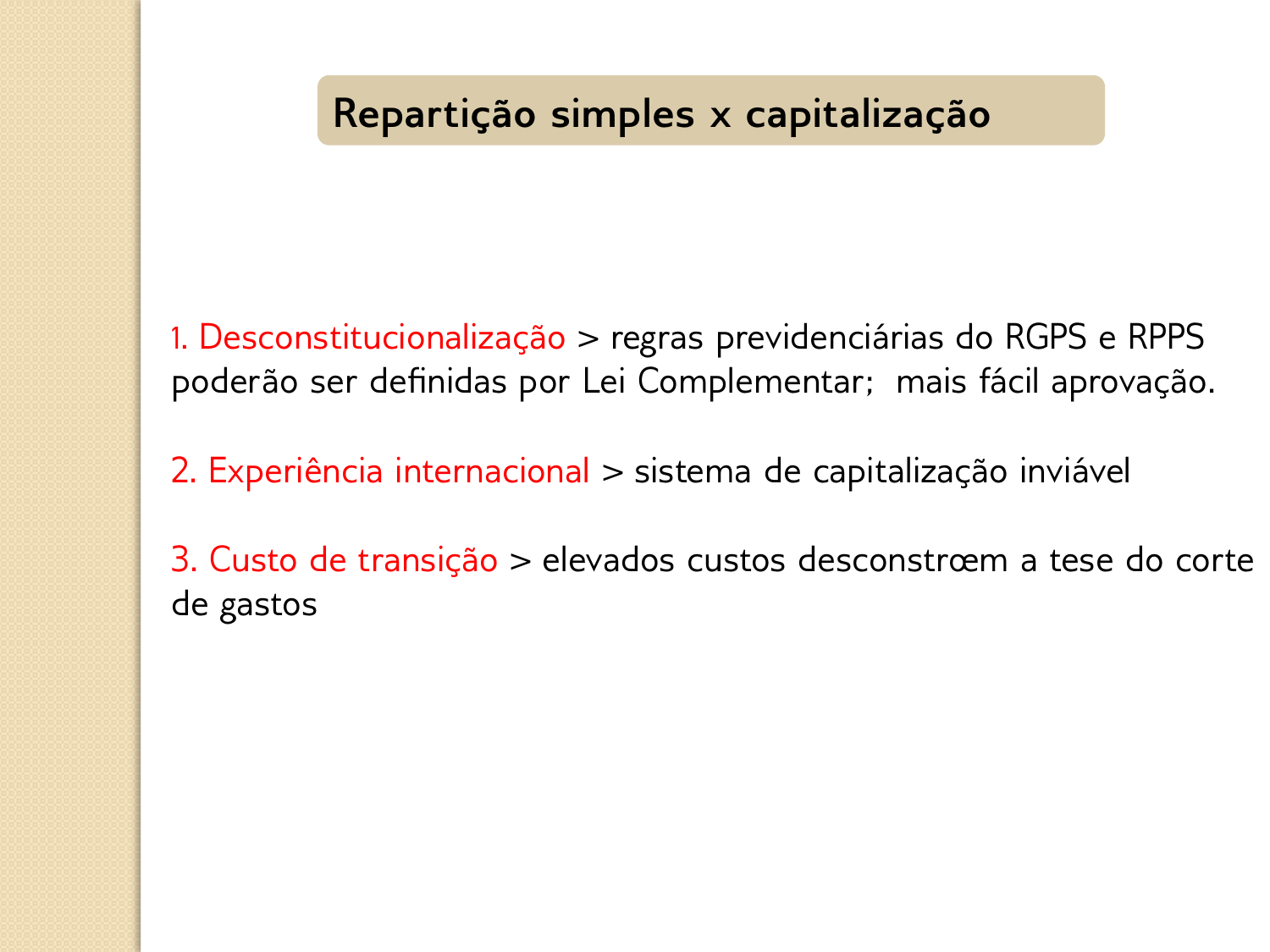

Repartição simples x capitalização

1. Desconstitucionalização > regras previdenciárias do RGPS e RPPS poderão ser definidas por Lei Complementar;  mais fácil aprovação.
2. Experiência internacional > sistema de capitalização inviável

3. Custo de transição > elevados custos desconstroem a tese do corte de gastos